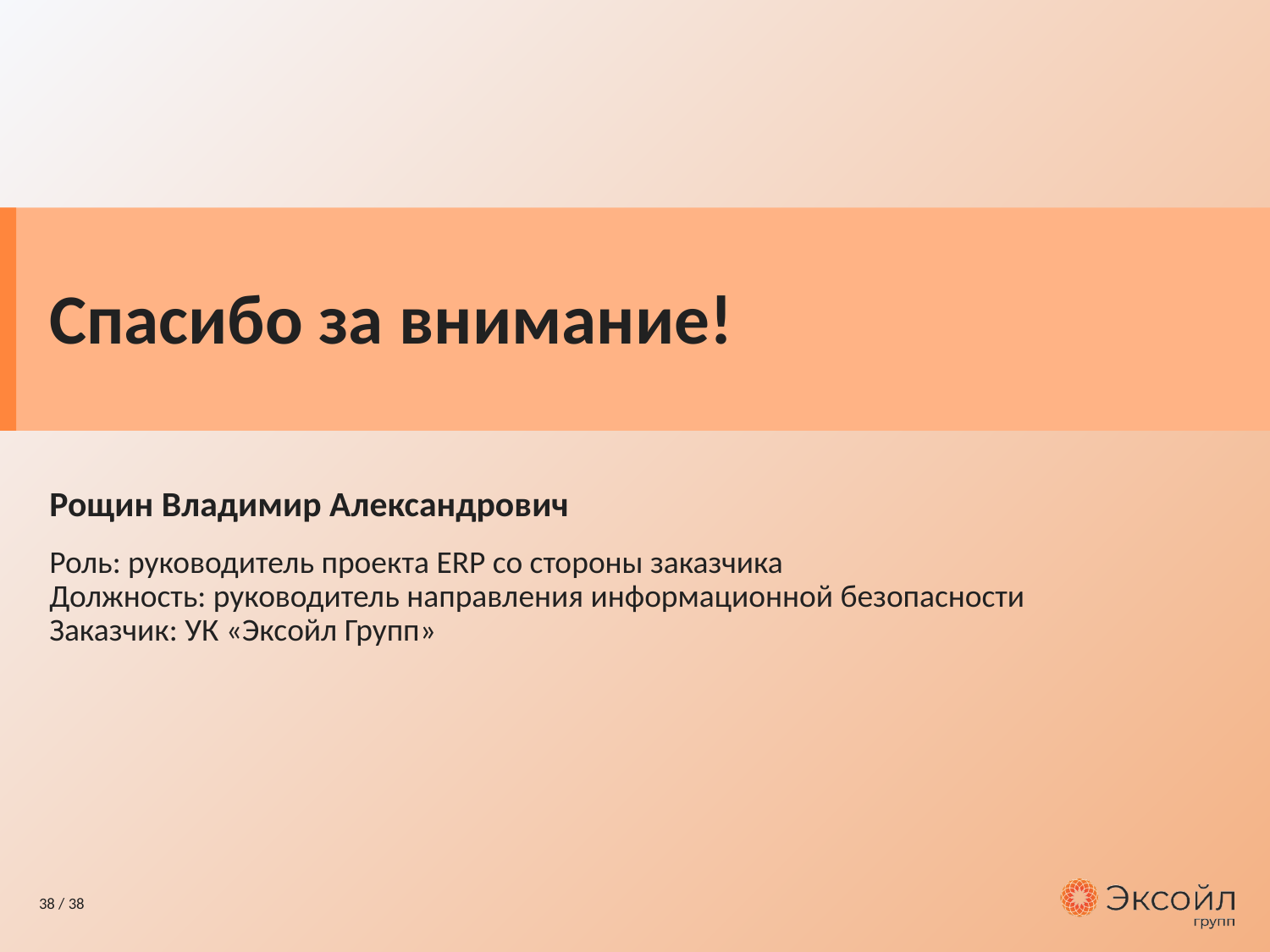

# Спасибо за внимание!
Рощин Владимир Александрович
Роль: руководитель проекта ERP со стороны заказчика
Должность: руководитель направления информационной безопасности
Заказчик: УК «Эксойл Групп»